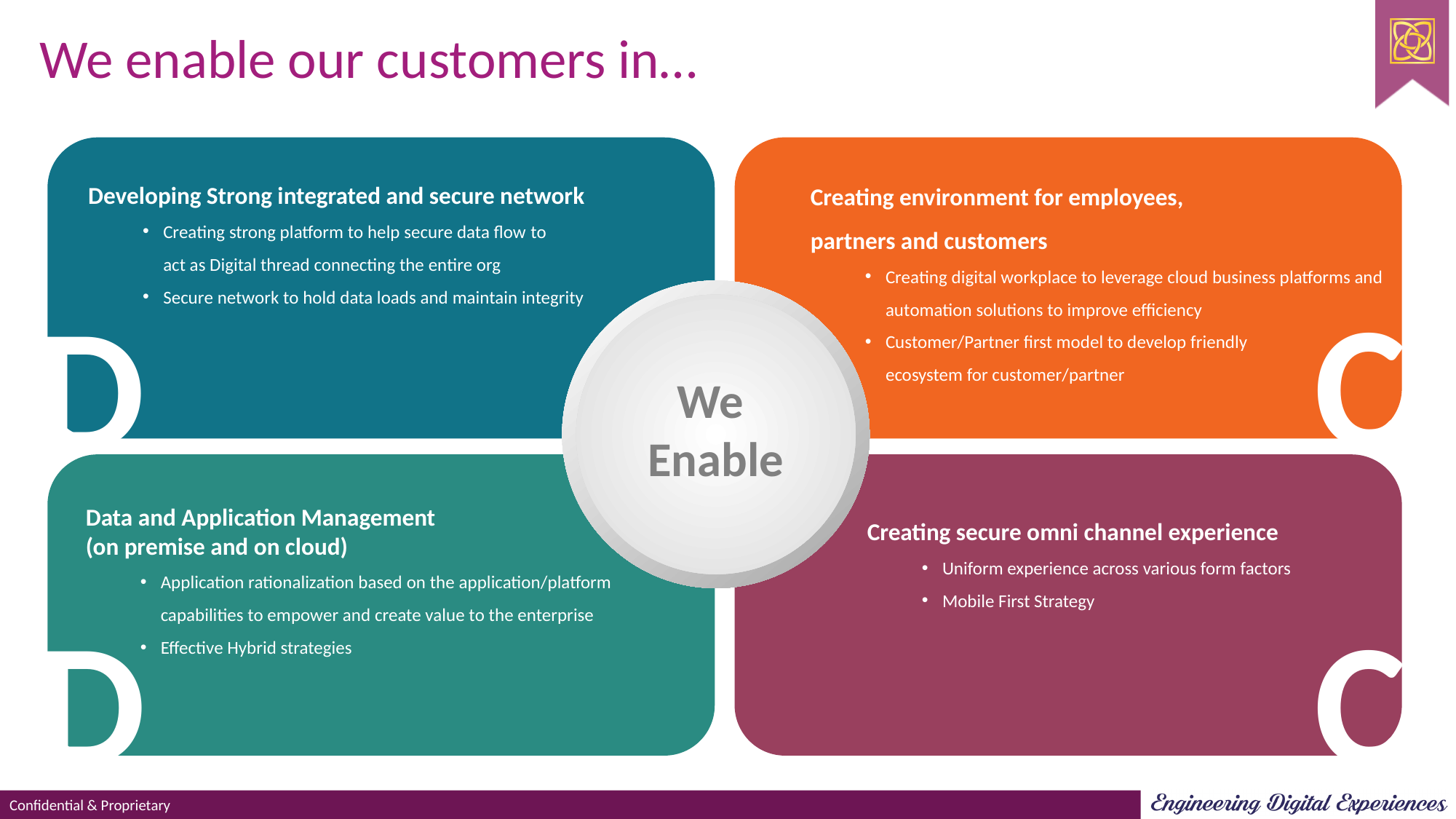

We enable our customers in…

Developing Strong integrated and secure network
Creating strong platform to help secure data flow to
act as Digital thread connecting the entire org
Secure network to hold data loads and maintain integrity

Creating environment for employees,
partners and customers
Creating digital workplace to leverage cloud business platforms and automation solutions to improve efficiency
Customer/Partner first model to develop friendly
ecosystem for customer/partner
C
D

We
Enable

Data and Application Management
(on premise and on cloud)
Application rationalization based on the application/platform capabilities to empower and create value to the enterprise
Effective Hybrid strategies
Creating secure omni channel experience
Uniform experience across various form factors
Mobile First Strategy

D
C